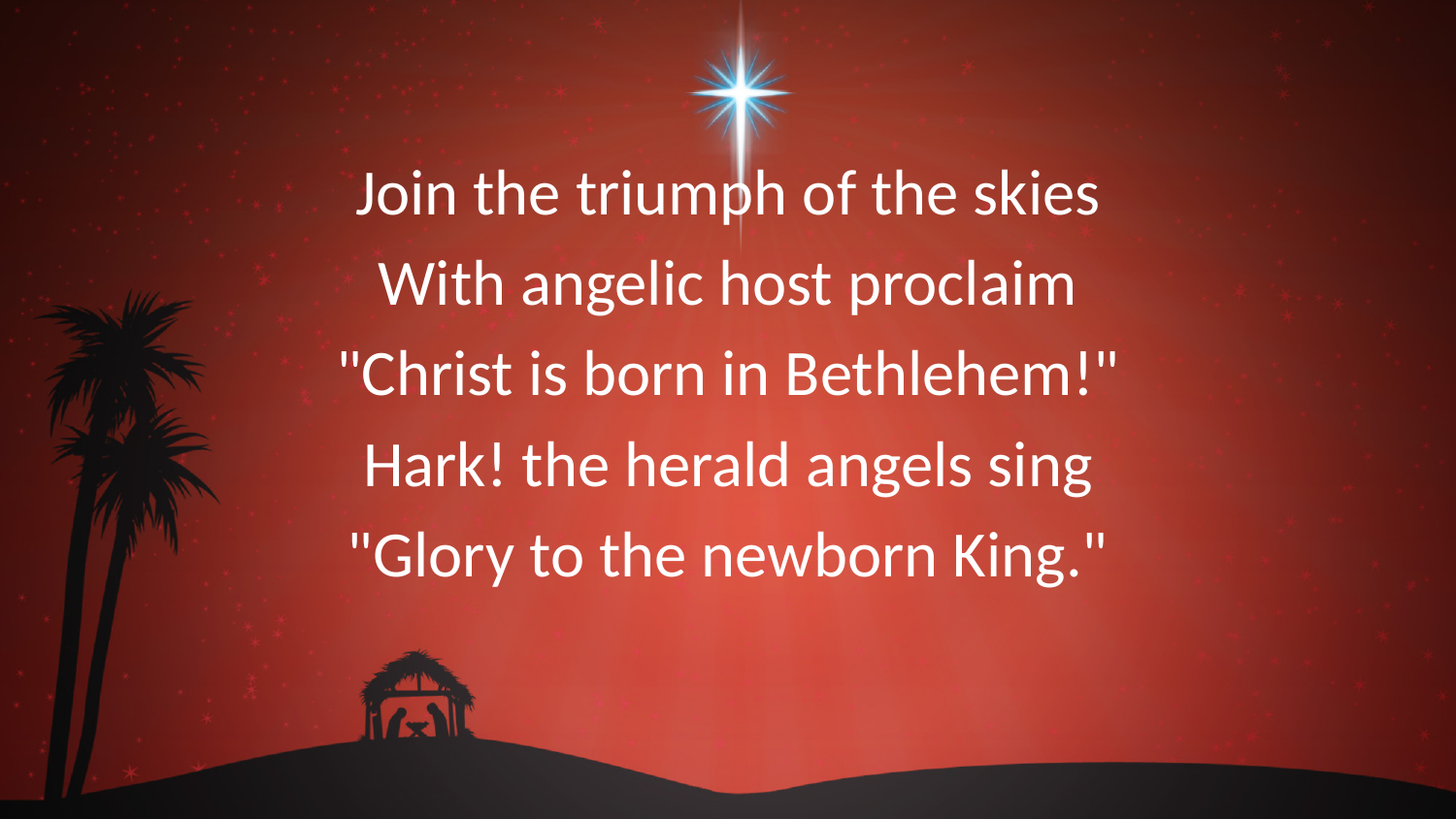

Join the triumph of the skies
With angelic host proclaim
"Christ is born in Bethlehem!"
Hark! the herald angels sing
"Glory to the newborn King."

#